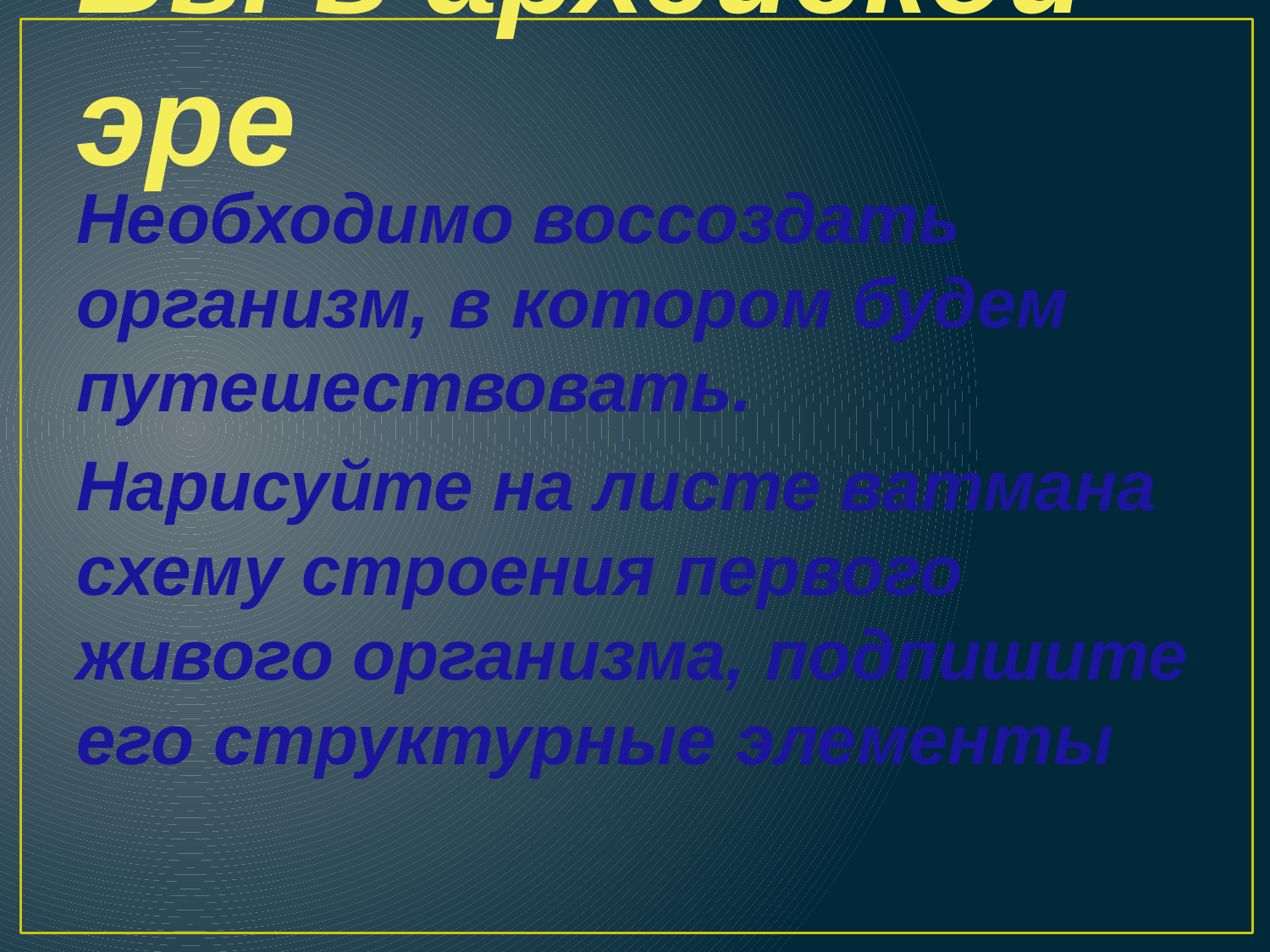

# Вы в архейской эре
Необходимо воссоздать организм, в котором будем путешествовать.
Нарисуйте на листе ватмана схему строения первого живого организма, подпишите его структурные элементы